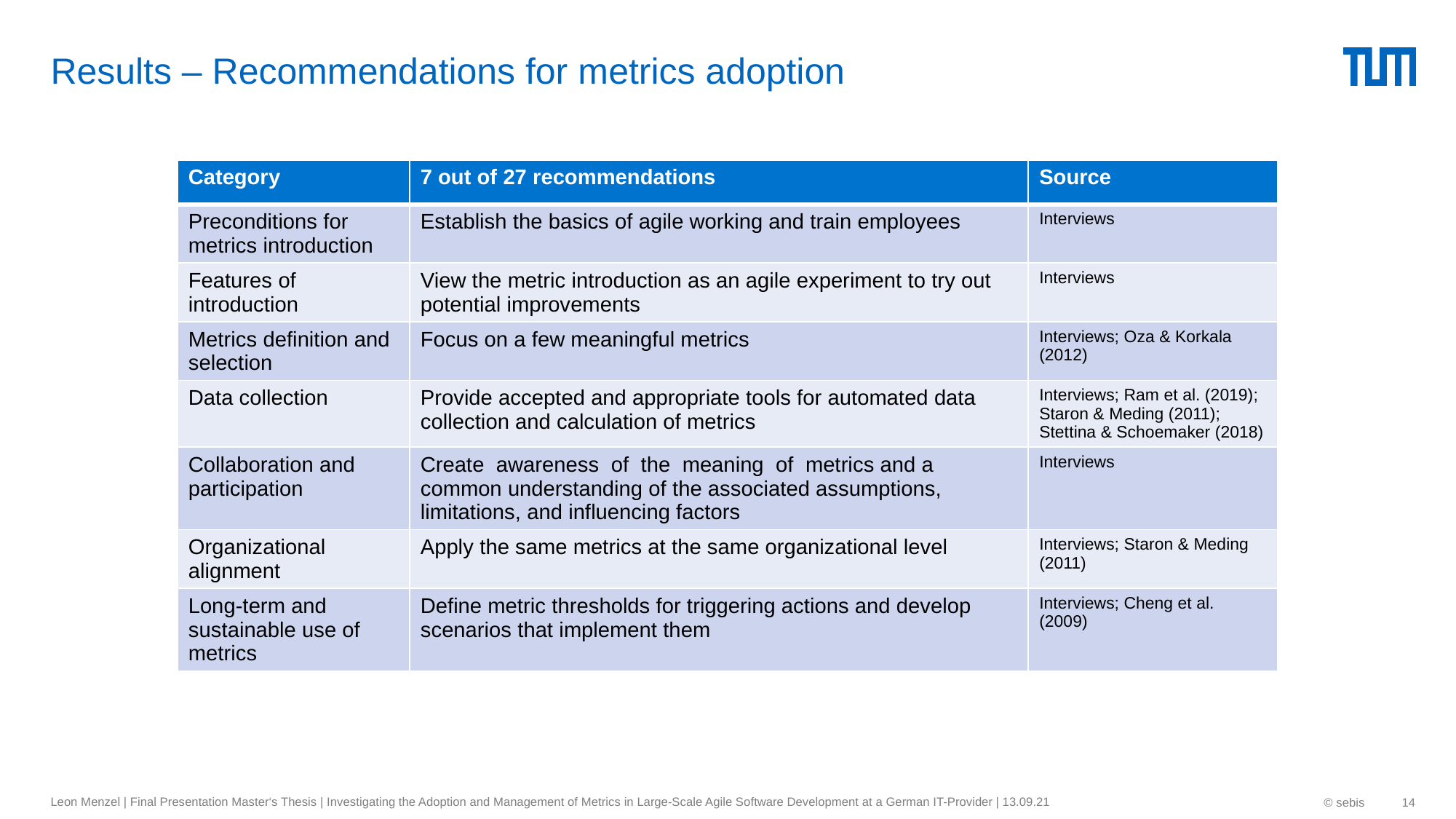

# Results – Recommendations for metrics adoption
| Category | 7 out of 27 recommendations | Source |
| --- | --- | --- |
| Preconditions for metrics introduction | Establish the basics of agile working and train employees | Interviews |
| Features of introduction | View the metric introduction as an agile experiment to try out potential improvements | Interviews |
| Metrics definition and selection | Focus on a few meaningful metrics | Interviews; Oza & Korkala (2012) |
| Data collection | Provide accepted and appropriate tools for automated data collection and calculation of metrics | Interviews; Ram et al. (2019); Staron & Meding (2011); Stettina & Schoemaker (2018) |
| Collaboration and participation | Create awareness of the meaning of metrics and a common understanding of the associated assumptions, limitations, and influencing factors | Interviews |
| Organizational alignment | Apply the same metrics at the same organizational level | Interviews; Staron & Meding (2011) |
| Long-term and sustainable use of metrics | Define metric thresholds for triggering actions and develop scenarios that implement them | Interviews; Cheng et al. (2009) |
Leon Menzel | Final Presentation Master‘s Thesis | Investigating the Adoption and Management of Metrics in Large-Scale Agile Software Development at a German IT-Provider | 13.09.21
© sebis
14